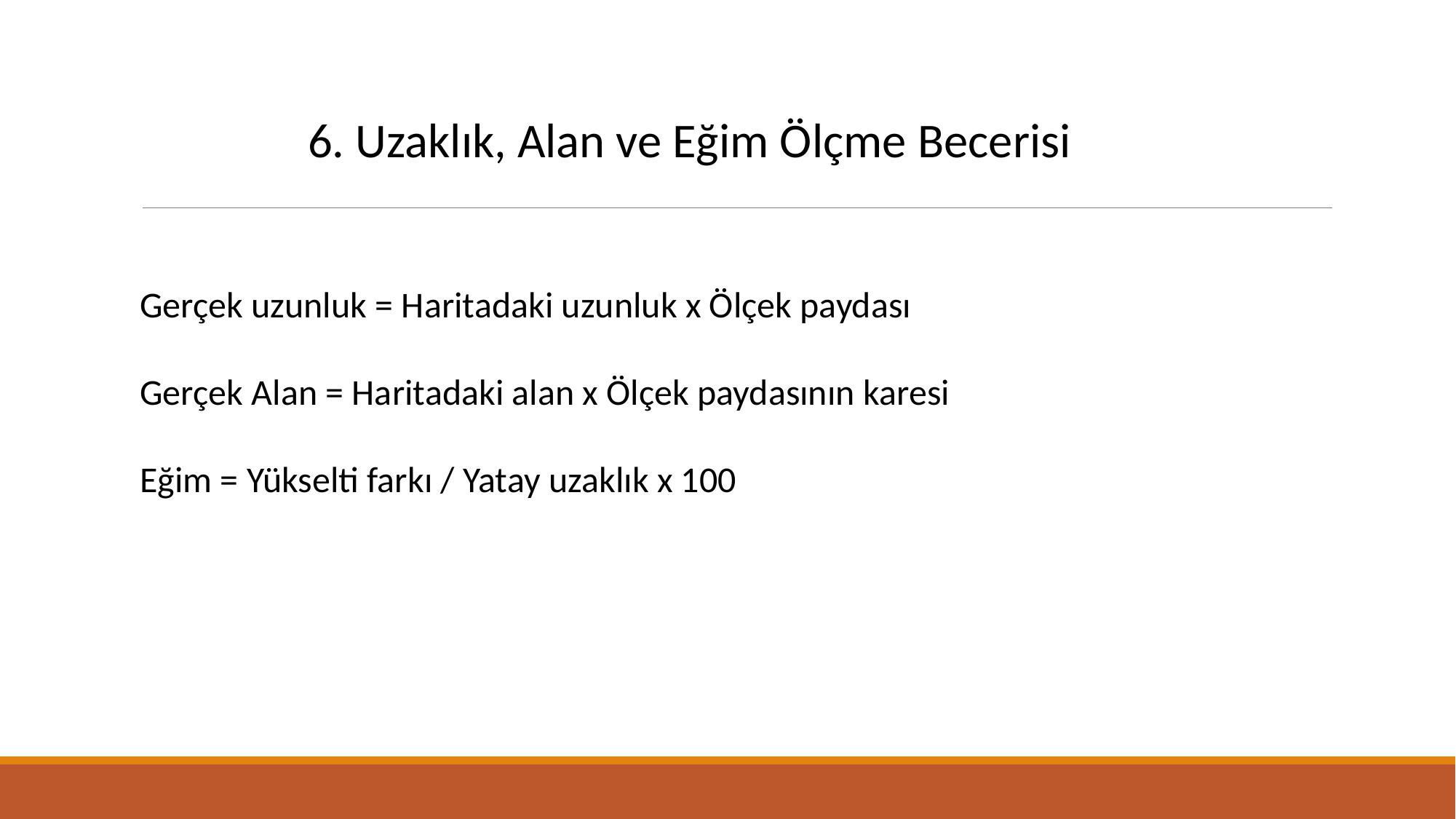

6. Uzaklık, Alan ve Eğim Ölçme Becerisi
Gerçek uzunluk = Haritadaki uzunluk x Ölçek paydası
Gerçek Alan = Haritadaki alan x Ölçek paydasının karesi
Eğim = Yükselti farkı / Yatay uzaklık x 100